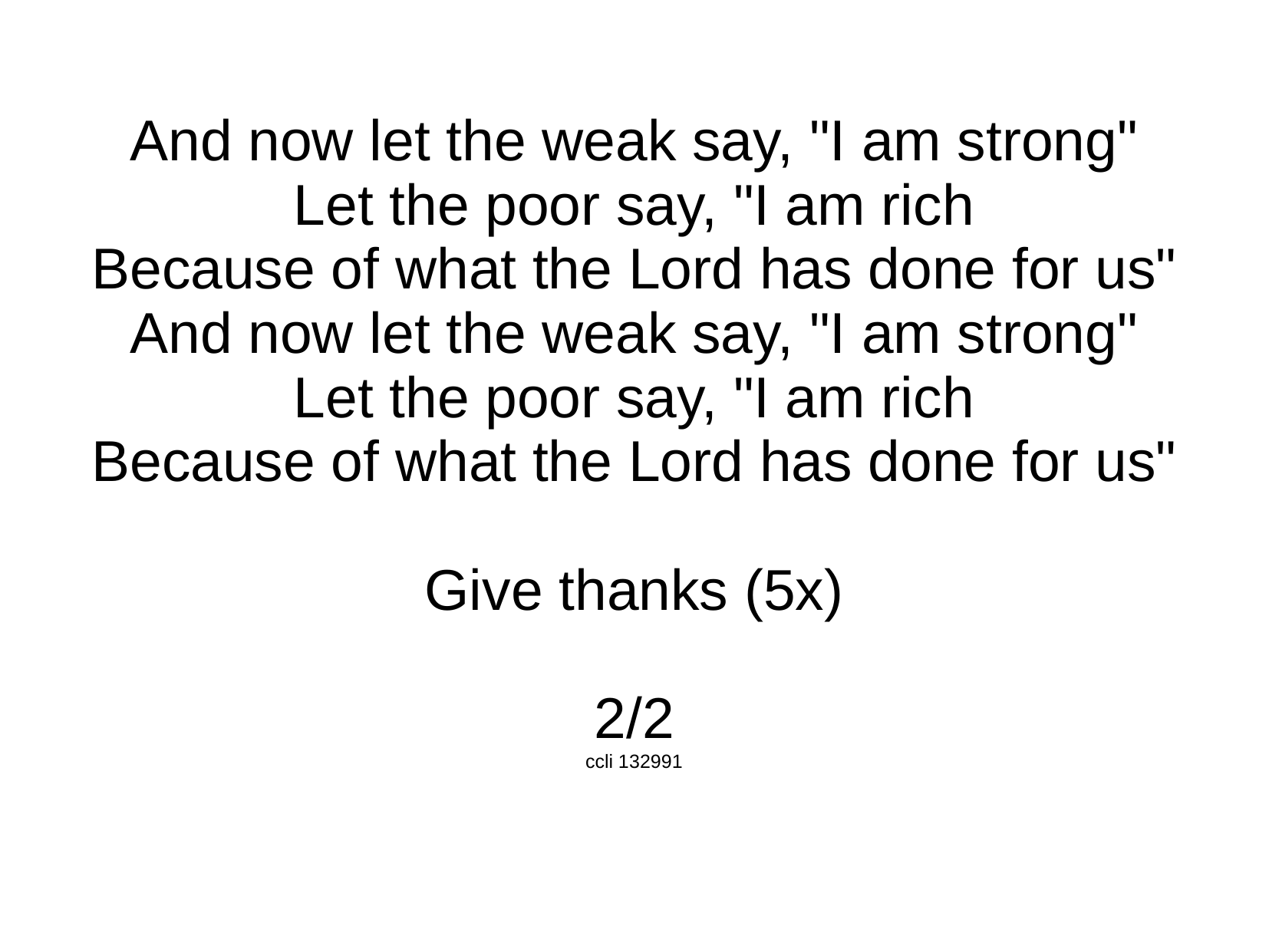

And now let the weak say, "I am strong"
Let the poor say, "I am rich
Because of what the Lord has done for us"
And now let the weak say, "I am strong"
Let the poor say, "I am rich
Because of what the Lord has done for us"

Give thanks (5x)

2/2
ccli 132991